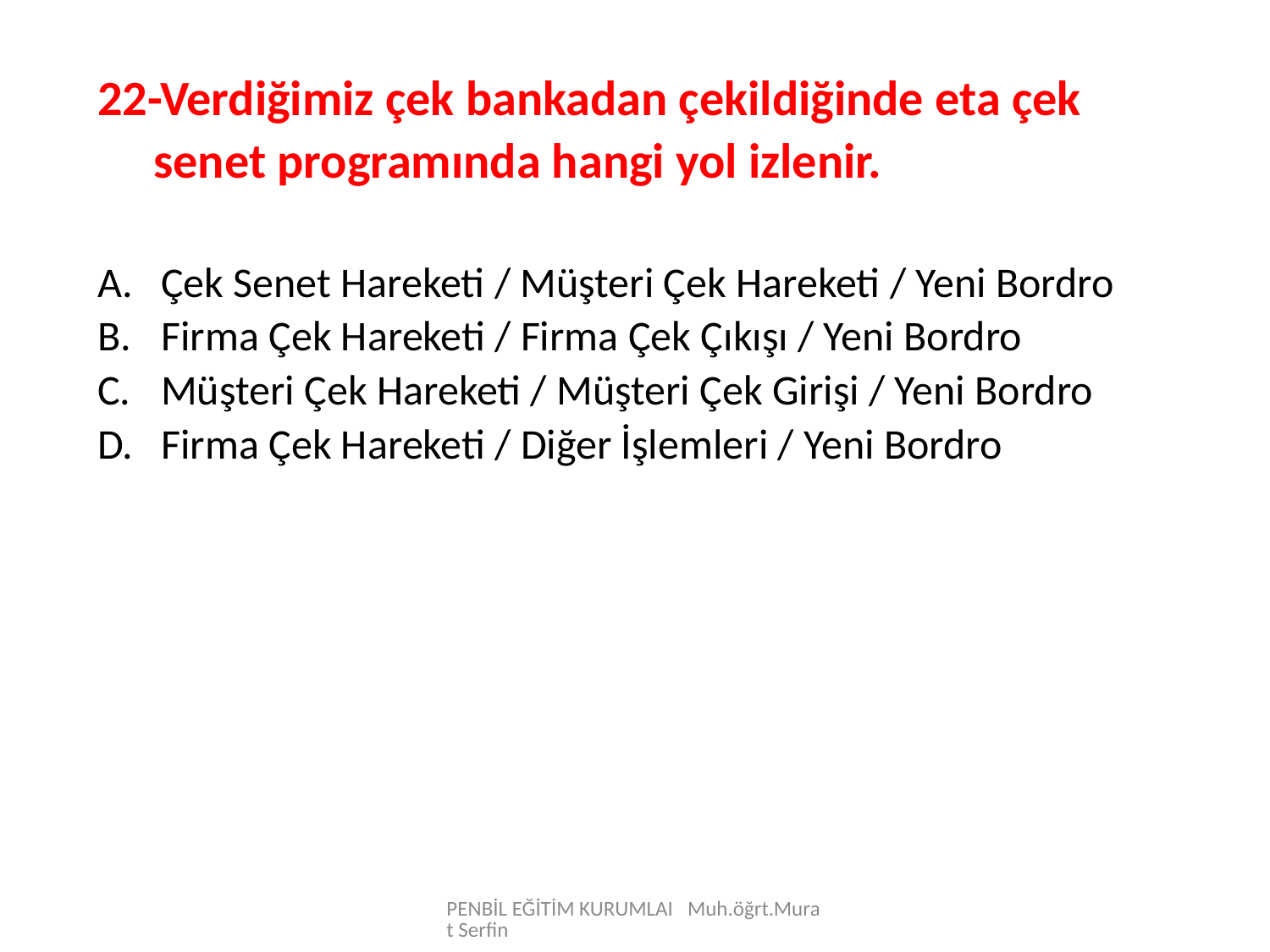

22-Verdiğimiz çek bankadan çekildiğinde eta çek
     senet programında hangi yol izlenir.

Çek Senet Hareketi / Müşteri Çek Hareketi / Yeni Bordro
Firma Çek Hareketi / Firma Çek Çıkışı / Yeni Bordro
Müşteri Çek Hareketi / Müşteri Çek Girişi / Yeni Bordro
Firma Çek Hareketi / Diğer İşlemleri / Yeni Bordro
PENBİL EĞİTİM KURUMLAI   Muh.öğrt.Murat Serfin